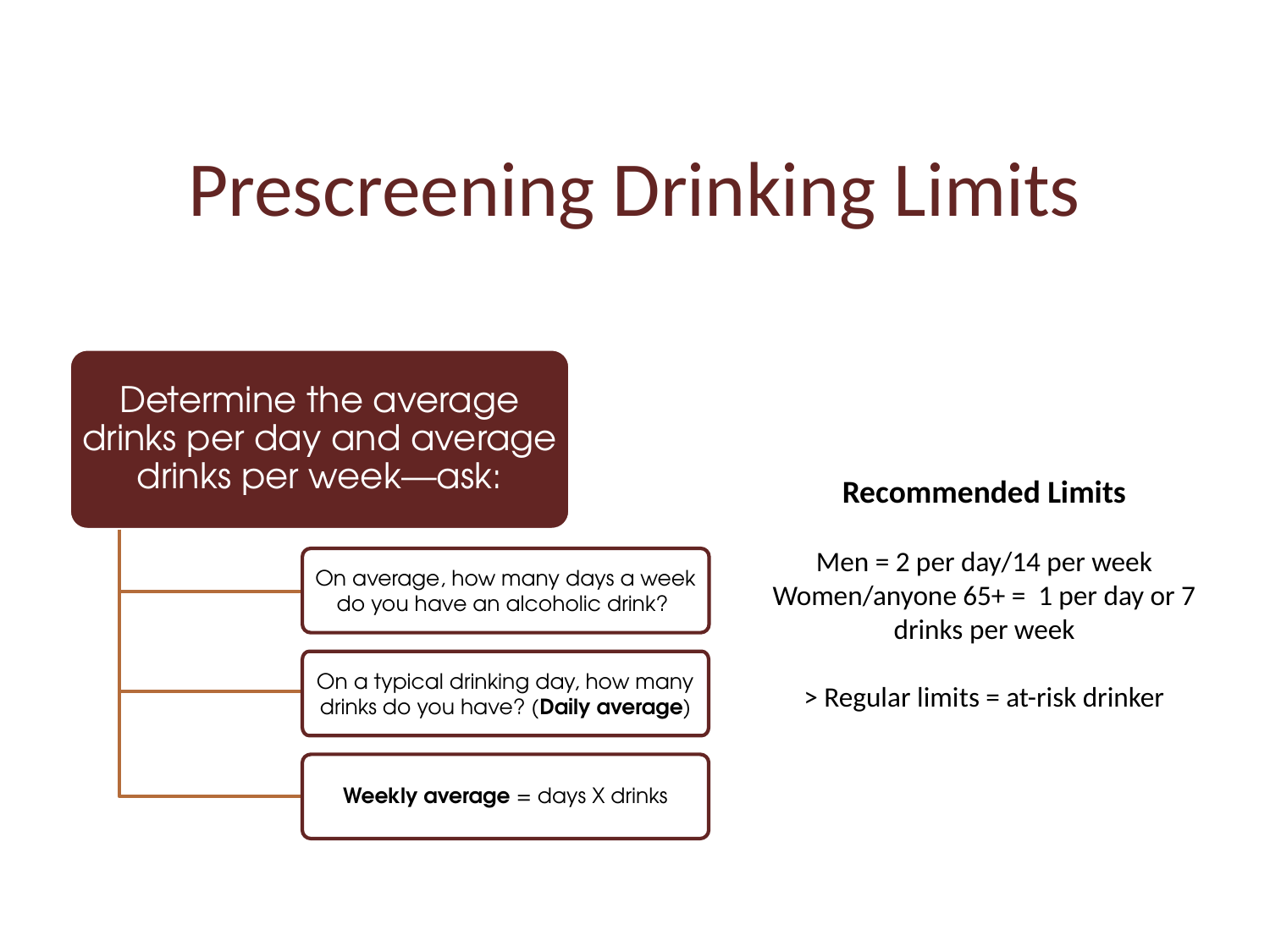

# Prescreening Drinking Limits
Determine the average drinks per day and average drinks per week—ask:

On average, how many days a week do you have an alcoholic drink?
On a typical drinking day, how many drinks do you have? (Daily average)
Weekly average = days X drinks
Recommended Limits

Men = 2 per day/14 per week
Women/anyone 65+ =  1 per day or 7 drinks per week

> Regular limits = at-risk drinker